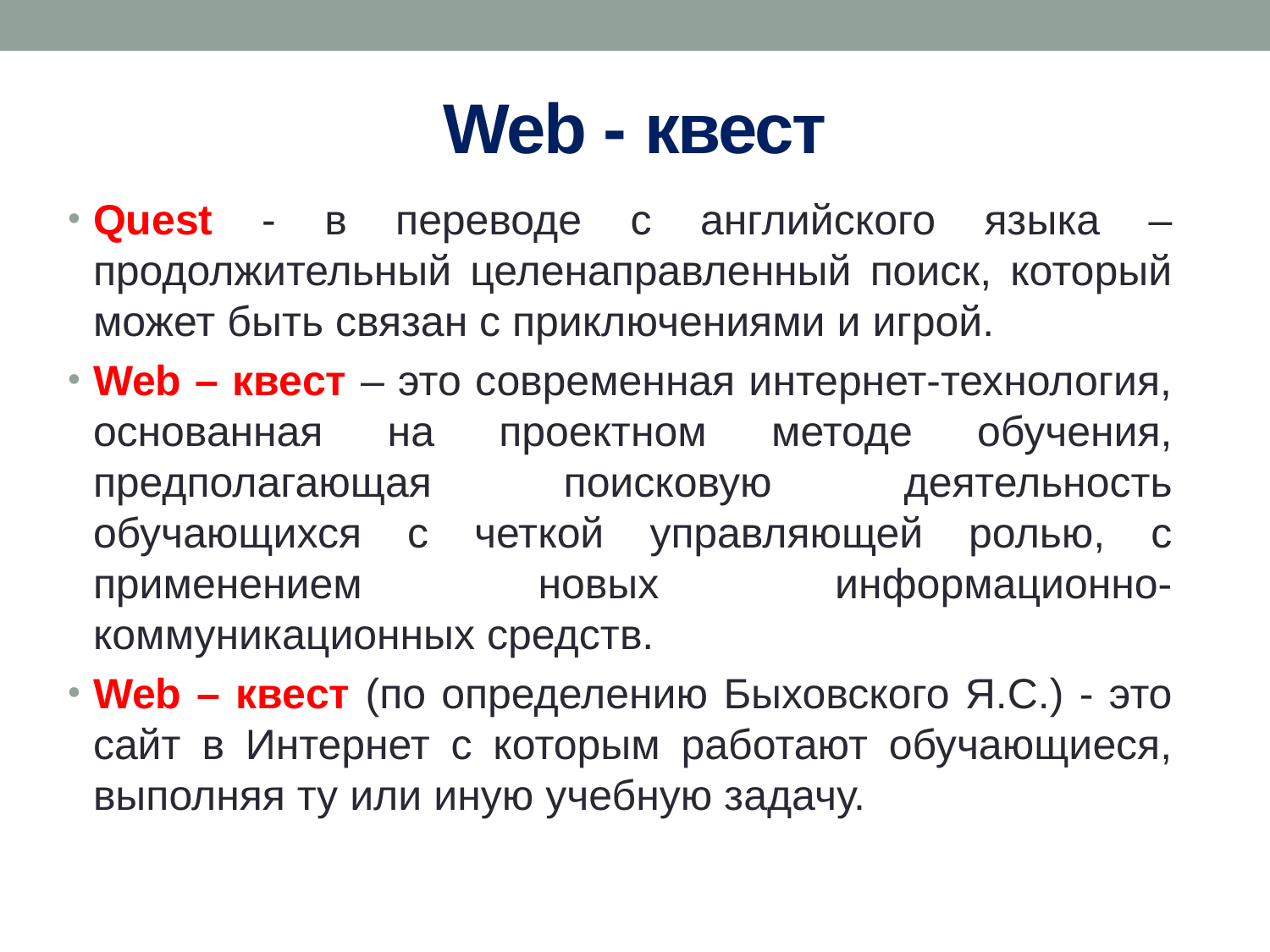

# Web - квест
Quest - в переводе с английского языка – продолжительный целенаправленный поиск, который может быть связан с приключениями и игрой.
Web – квест – это современная интернет-технология, основанная на проектном методе обучения, предполагающая поисковую деятельность обучающихся с четкой управляющей ролью, с применением новых информационно-коммуникационных средств.
Web – квест (по определению Быховского Я.С.) - это сайт в Интернет с которым работают обучающиеся, выполняя ту или иную учебную задачу.